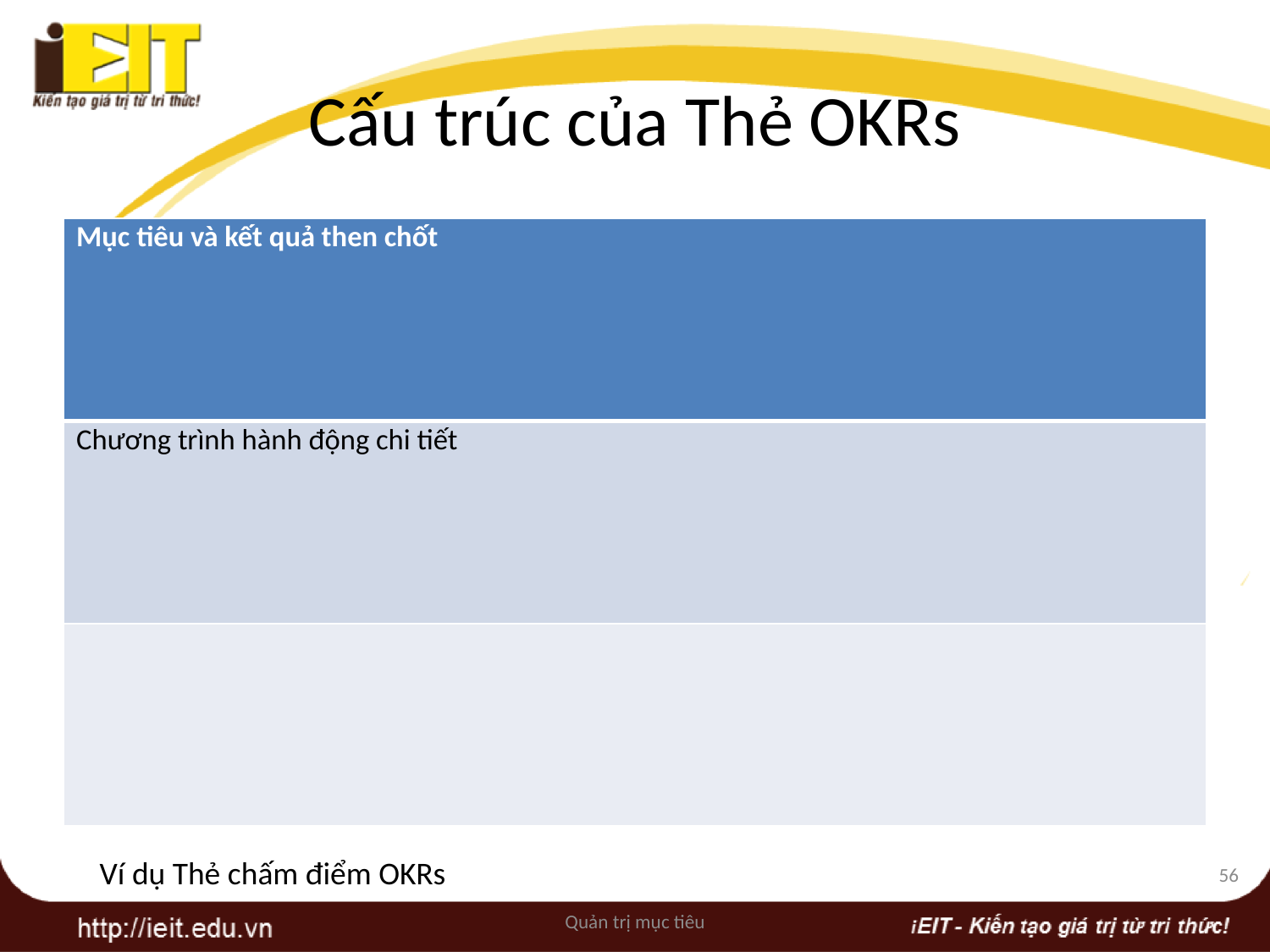

# Cấu trúc của Thẻ OKRs
| Mục tiêu và kết quả then chốt |
| --- |
| Chương trình hành động chi tiết |
|  |
Ví dụ Thẻ chấm điểm OKRs
56
Quản trị mục tiêu